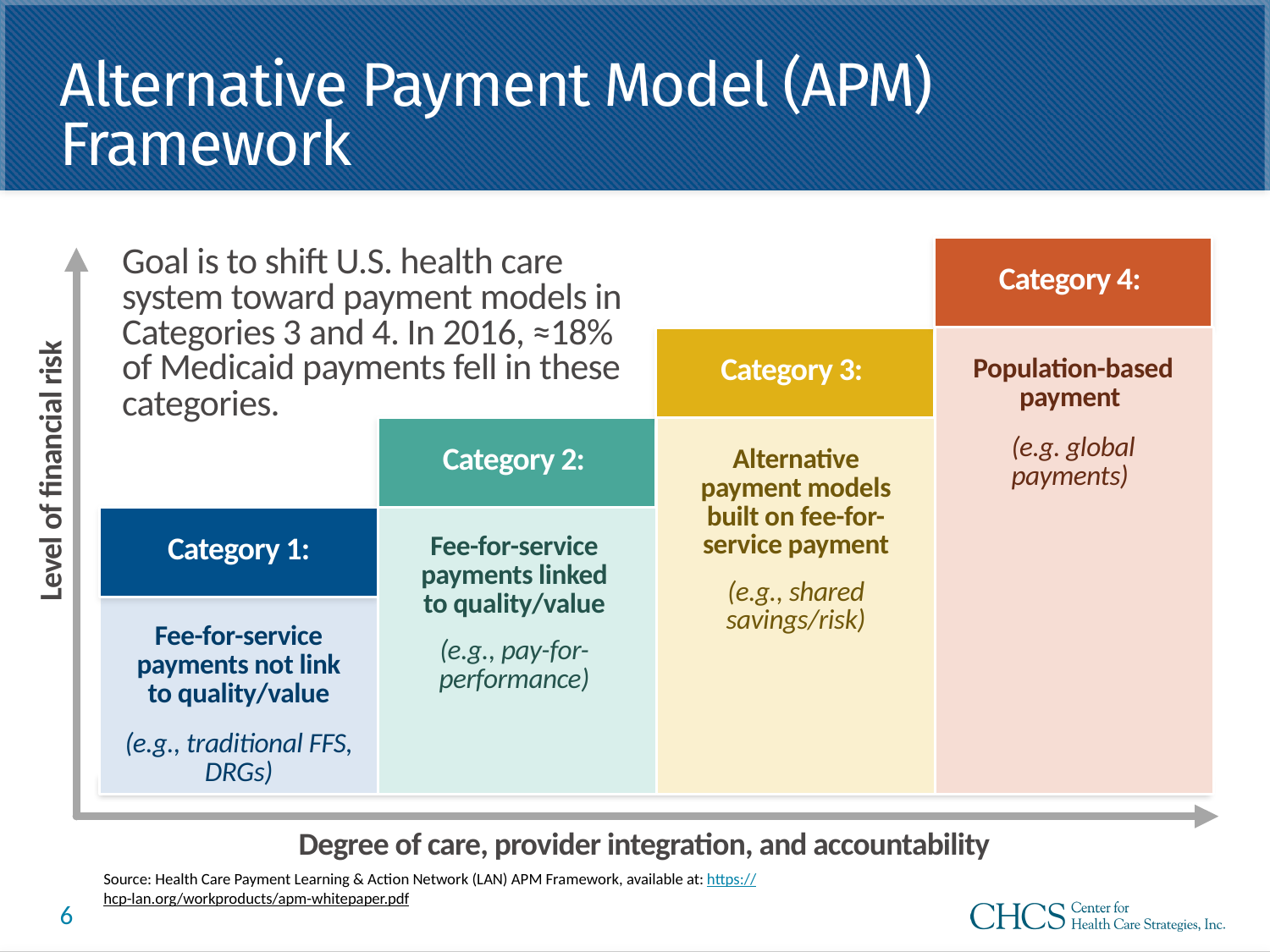

# Alternative Payment Model (APM) Framework
Category 4:
Goal is to shift U.S. health care system toward payment models in Categories 3 and 4. In 2016, ≈18% of Medicaid payments fell in these categories.

Category 3:
Population-based payment
(e.g. global payments)

Category 2:
Alternative payment models built on fee-for-service payment
(e.g., shared savings/risk)
Level of financial risk

Category 1:
Fee-for-service payments linked to quality/value
(e.g., pay-for-performance)

Fee-for-service payments not link to quality/value
(e.g., traditional FFS, DRGs)

Degree of care, provider integration, and accountability
Source: Health Care Payment Learning & Action Network (LAN) APM Framework, available at: https://hcp-lan.org/workproducts/apm-whitepaper.pdf
6